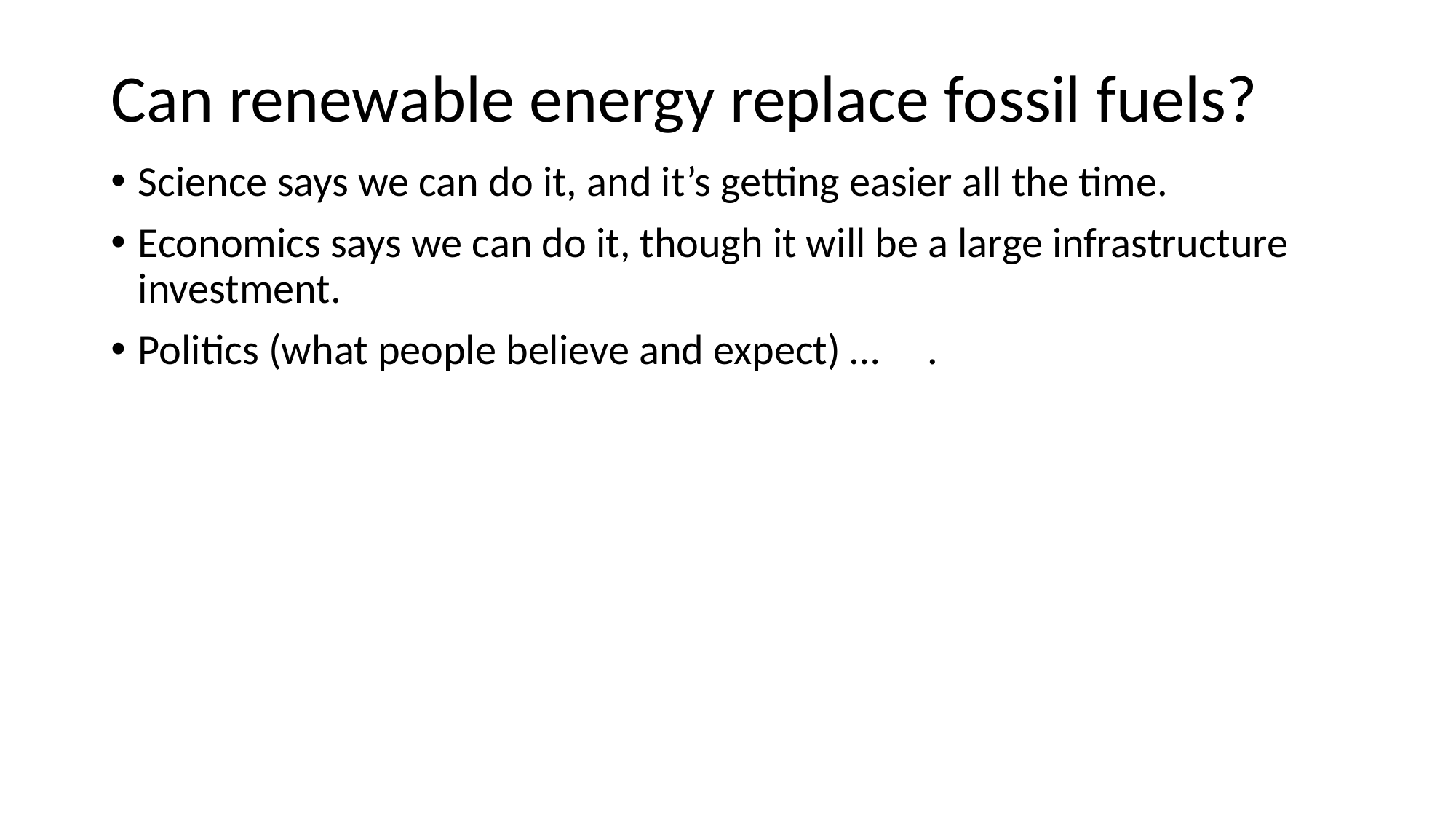

# Can renewable energy replace fossil fuels?
Science says we can do it, and it’s getting easier all the time.
Economics says we can do it, though it will be a large infrastructure investment.
Politics (what people believe and expect) …     .